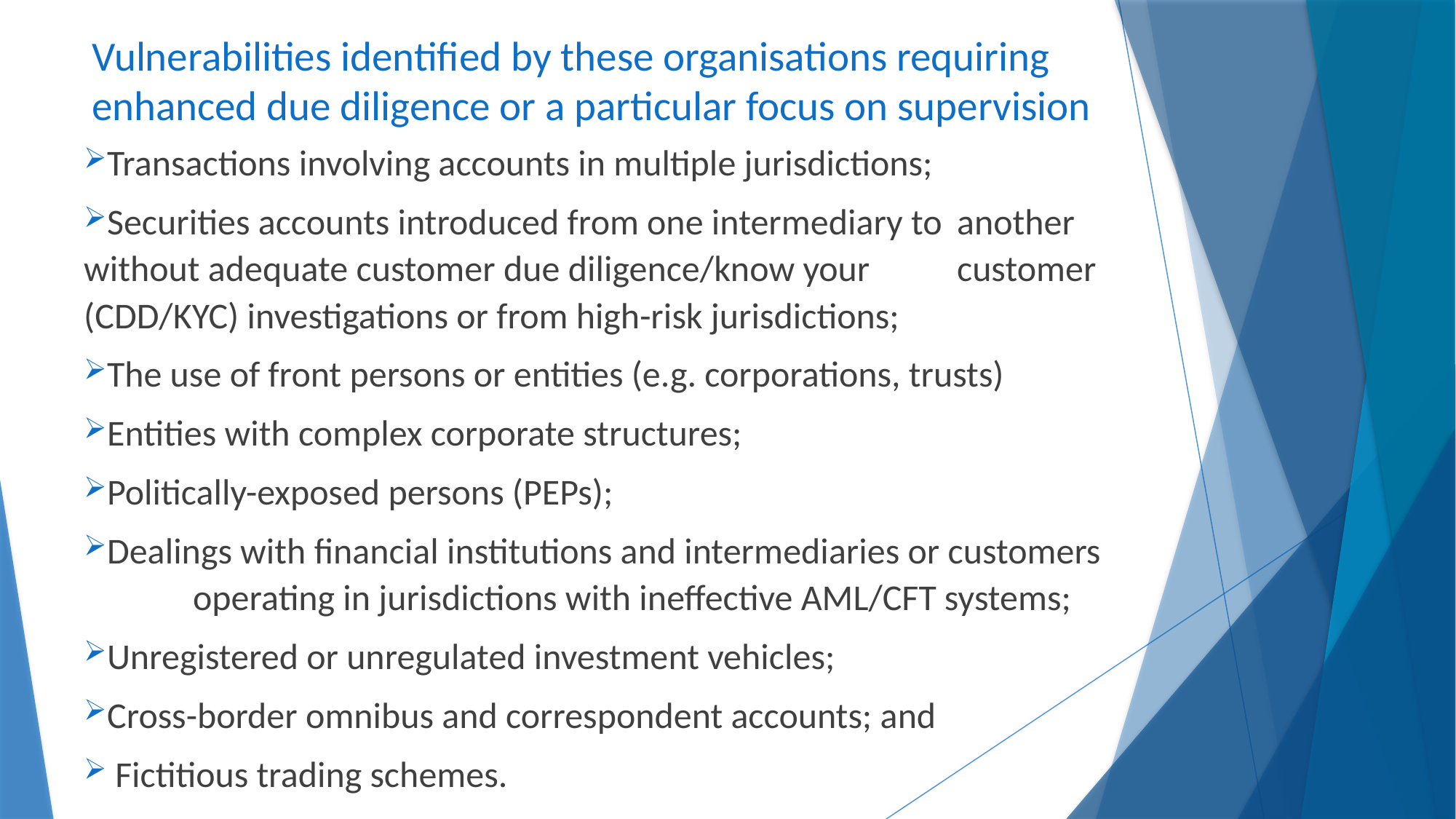

# Vulnerabilities identified by these organisations requiring enhanced due diligence or a particular focus on supervision
Transactions involving accounts in multiple jurisdictions;
Securities accounts introduced from one intermediary to 	another 	without adequate customer due diligence/know your 	customer 	(CDD/KYC) investigations or from high-risk jurisdictions;
The use of front persons or entities (e.g. corporations, trusts)
Entities with complex corporate structures;
Politically-exposed persons (PEPs);
Dealings with financial institutions and intermediaries or customers 	 	operating in jurisdictions with ineffective AML/CFT systems;
Unregistered or unregulated investment vehicles;
Cross-border omnibus and correspondent accounts; and
 Fictitious trading schemes.